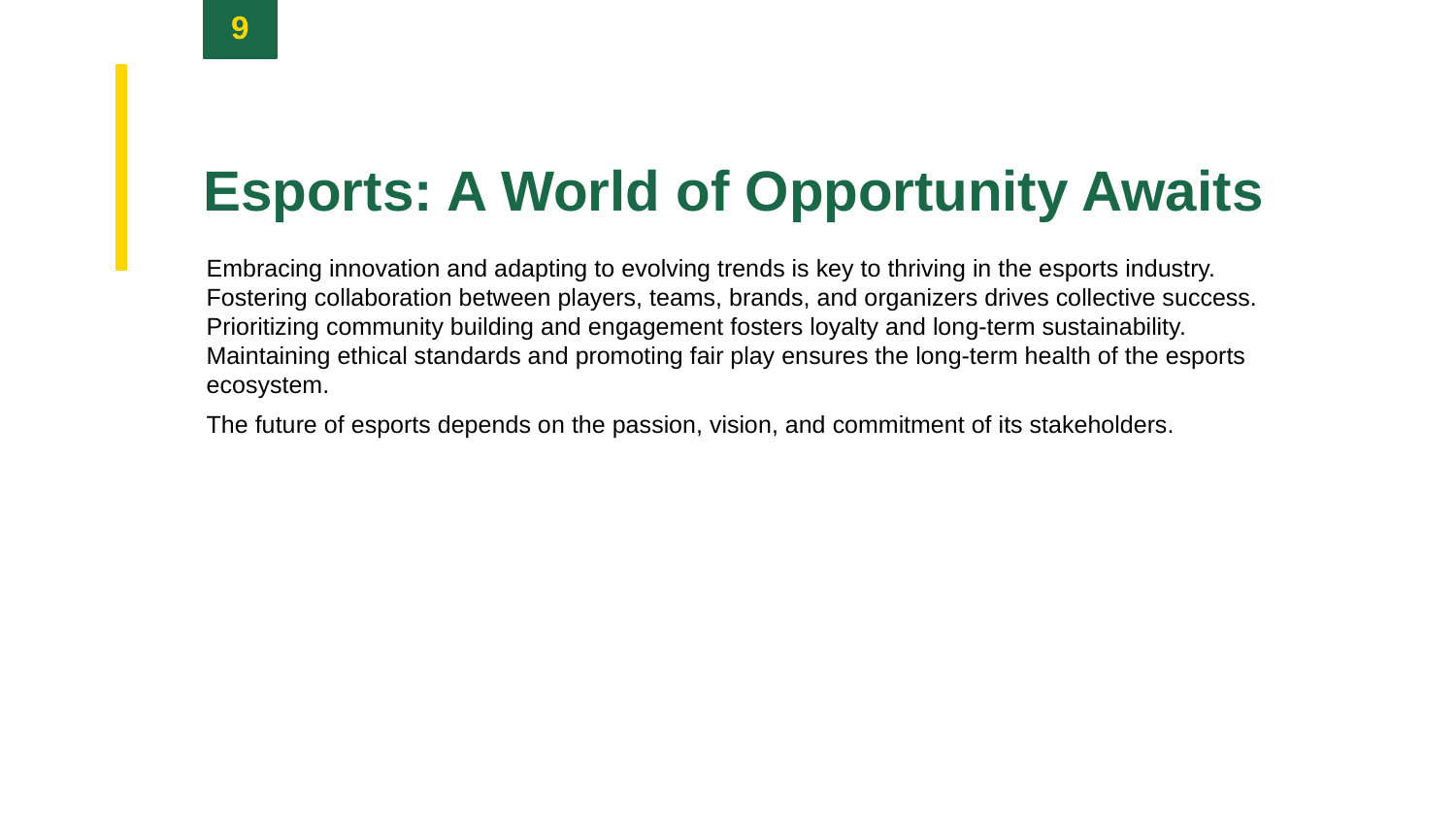

9

Esports: A World of Opportunity Awaits
Embracing innovation and adapting to evolving trends is key to thriving in the esports industry.
Fostering collaboration between players, teams, brands, and organizers drives collective success.
Prioritizing community building and engagement fosters loyalty and long-term sustainability.
Maintaining ethical standards and promoting fair play ensures the long-term health of the esports ecosystem.
The future of esports depends on the passion, vision, and commitment of its stakeholders.